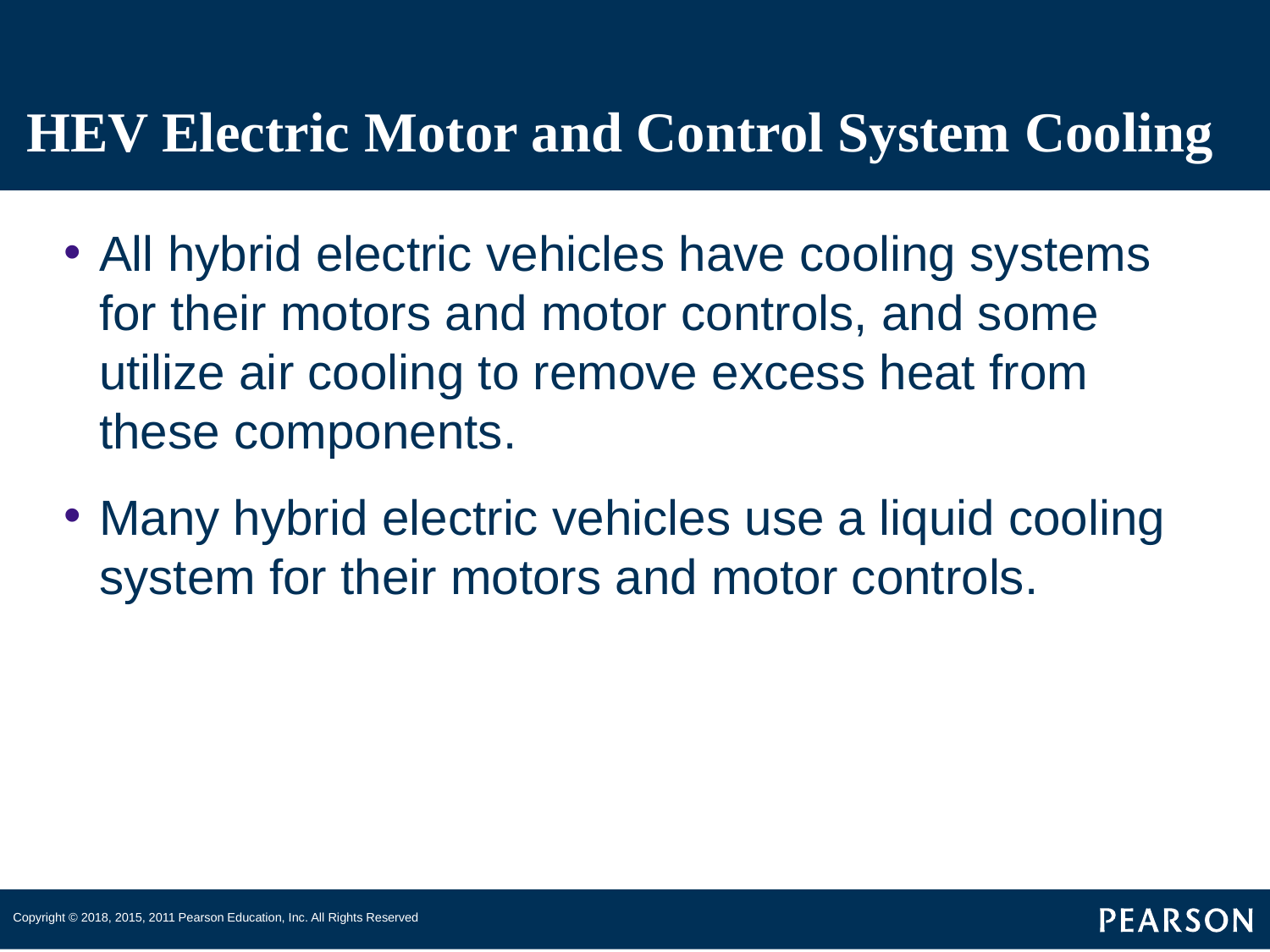

# HEV Electric Motor and Control System Cooling
All hybrid electric vehicles have cooling systems for their motors and motor controls, and some utilize air cooling to remove excess heat from these components.
Many hybrid electric vehicles use a liquid cooling system for their motors and motor controls.